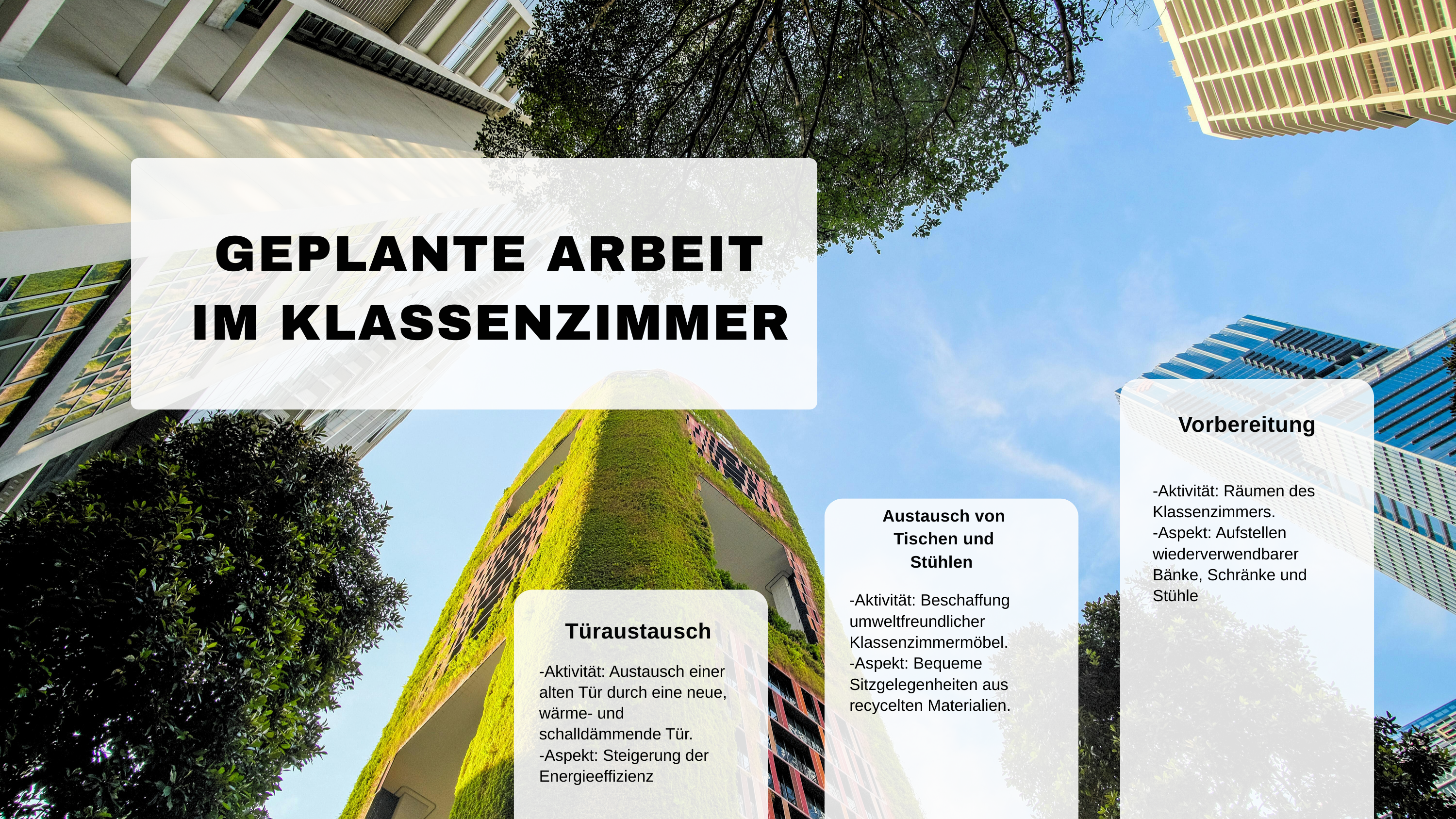

GEPLANTE ARBEIT IM KLASSENZIMMER

Vorbereitung

Austausch von Tischen und Stühlen
-Aktivität: Räumen des Klassenzimmers.
-Aspekt: ​​Aufstellen wiederverwendbarer Bänke, Schränke und Stühle

-Aktivität: Beschaffung umweltfreundlicher Klassenzimmermöbel.
-Aspekt: ​​Bequeme Sitzgelegenheiten aus recycelten Materialien.

Türaustausch
-Aktivität: Austausch einer alten Tür durch eine neue, wärme- und schalldämmende Tür.
-Aspekt: ​​Steigerung der Energieeffizienz